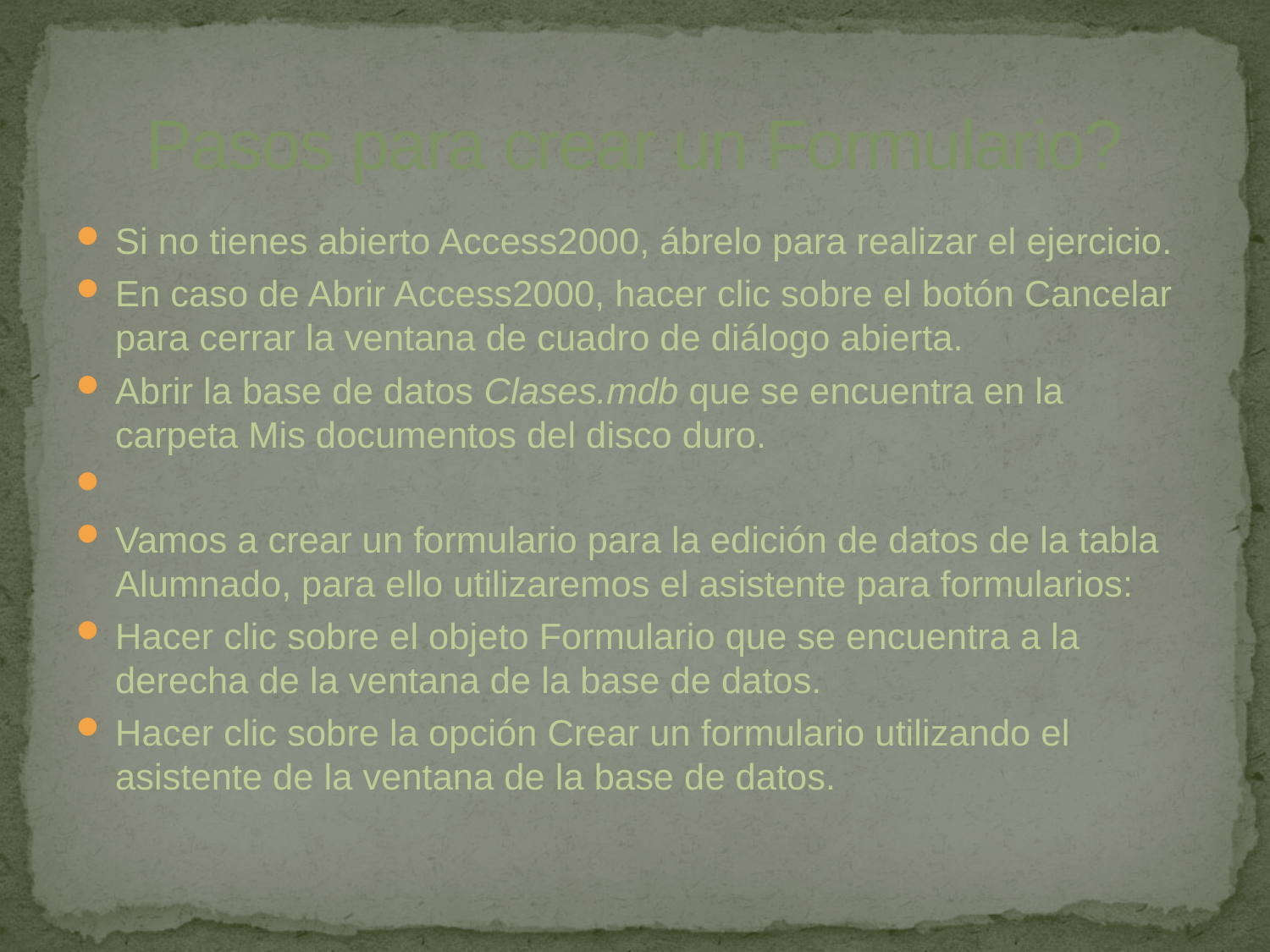

# Pasos para crear un Formulario?
Si no tienes abierto Access2000, ábrelo para realizar el ejercicio.
En caso de Abrir Access2000, hacer clic sobre el botón Cancelar para cerrar la ventana de cuadro de diálogo abierta.
Abrir la base de datos Clases.mdb que se encuentra en la carpeta Mis documentos del disco duro.

Vamos a crear un formulario para la edición de datos de la tabla Alumnado, para ello utilizaremos el asistente para formularios:
Hacer clic sobre el objeto Formulario que se encuentra a la derecha de la ventana de la base de datos.
Hacer clic sobre la opción Crear un formulario utilizando el asistente de la ventana de la base de datos.